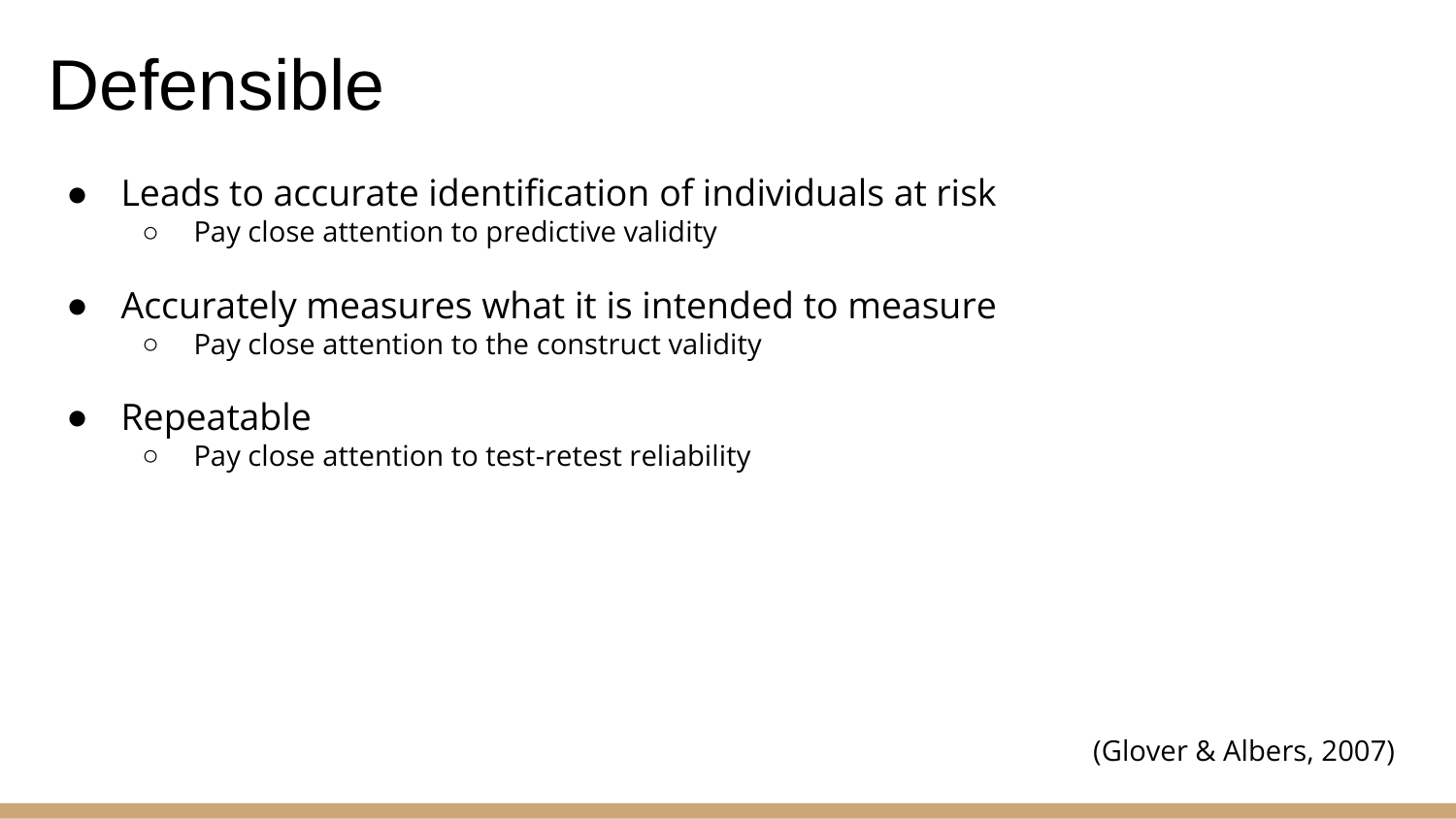

# Defensible
Leads to accurate identification of individuals at risk
Pay close attention to predictive validity
Accurately measures what it is intended to measure
Pay close attention to the construct validity
Repeatable
Pay close attention to test-retest reliability

(Glover & Albers, 2007)